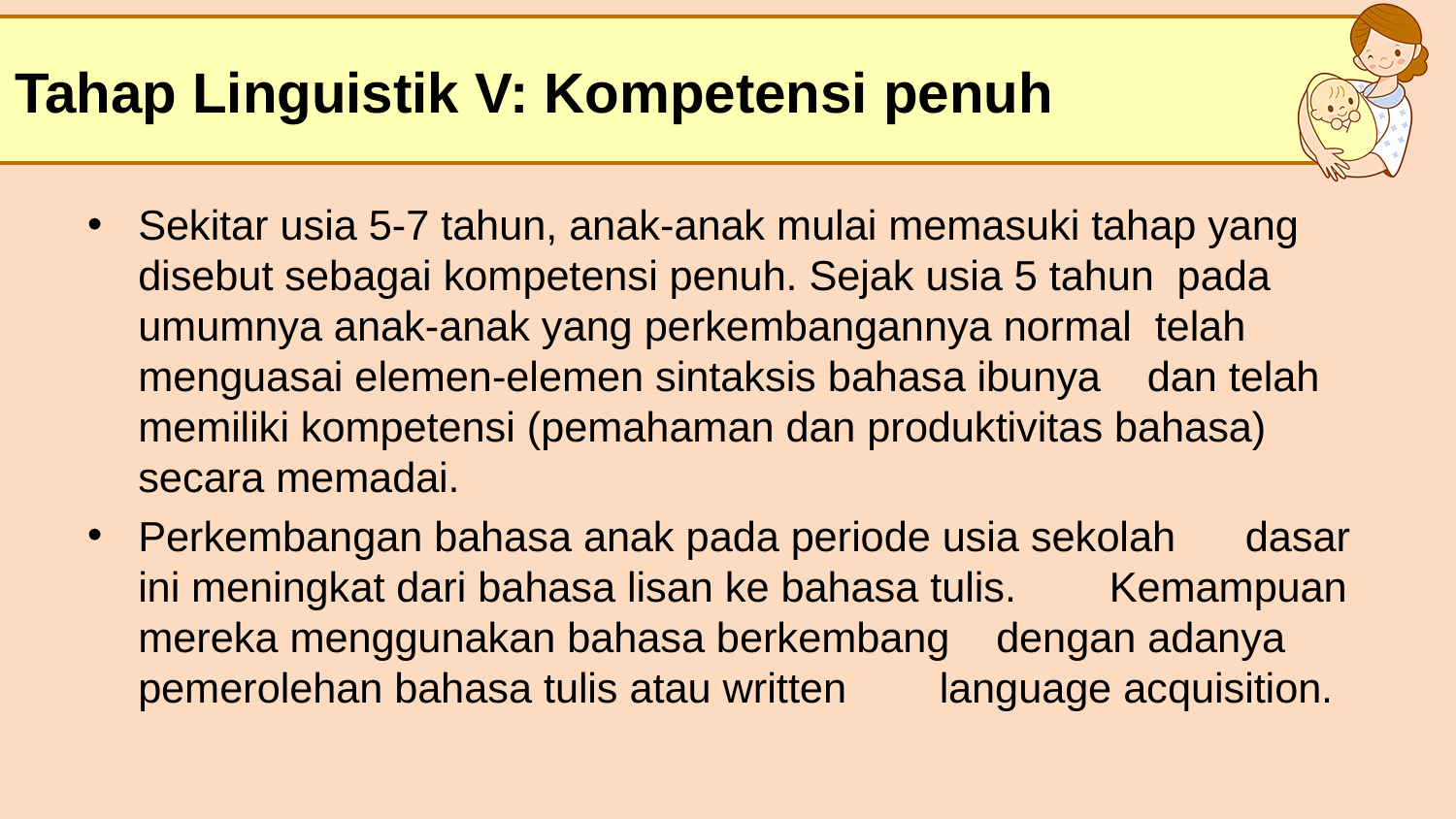

# Tahap Linguistik V: Kompetensi penuh
Sekitar usia 5-7 tahun, anak-anak mulai memasuki tahap yang disebut sebagai kompetensi penuh. Sejak usia 5 tahun  pada umumnya anak-anak yang perkembangannya normal  telah menguasai elemen-elemen sintaksis bahasa ibunya    dan telah memiliki kompetensi (pemahaman dan produktivitas bahasa) secara memadai.
Perkembangan bahasa anak pada periode usia sekolah      dasar ini meningkat dari bahasa lisan ke bahasa tulis.        Kemampuan mereka menggunakan bahasa berkembang    dengan adanya pemerolehan bahasa tulis atau written        language acquisition.